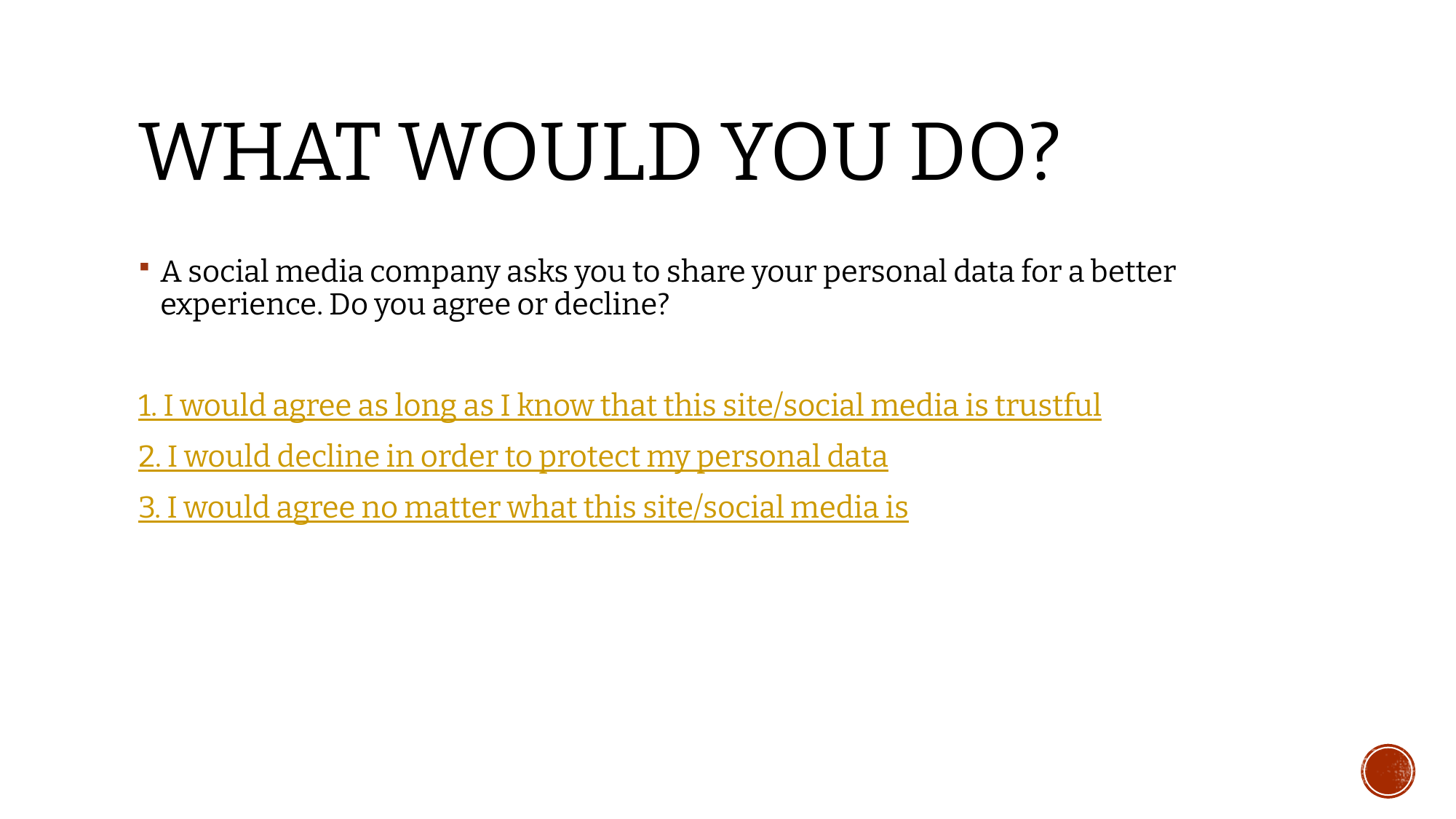

# WHAT WOULD YOU DO?
A social media company asks you to share your personal data for a better experience. Do you agree or decline?

1. I would agree as long as I know that this site/social media is trustful
2. I would decline in order to protect my personal data
3. I would agree no matter what this site/social media is